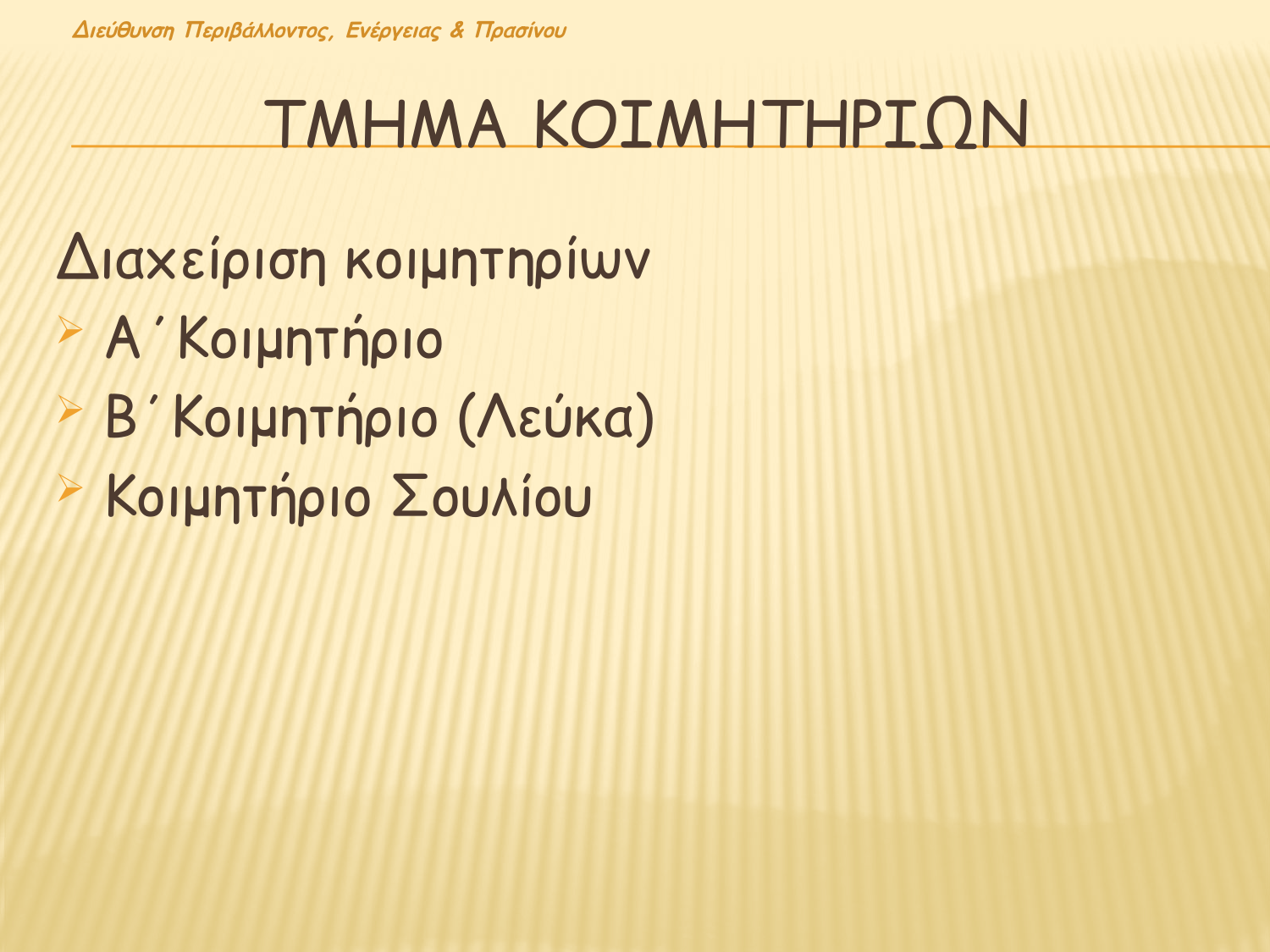

Διεύθυνση Περιβάλλοντος, Ενέργειας & Πρασίνου
# Τμημα κοιμητηριων
Διαχείριση κοιμητηρίων
Α΄Κοιμητήριο
Β΄Κοιμητήριο (Λεύκα)
Κοιμητήριο Σουλίου